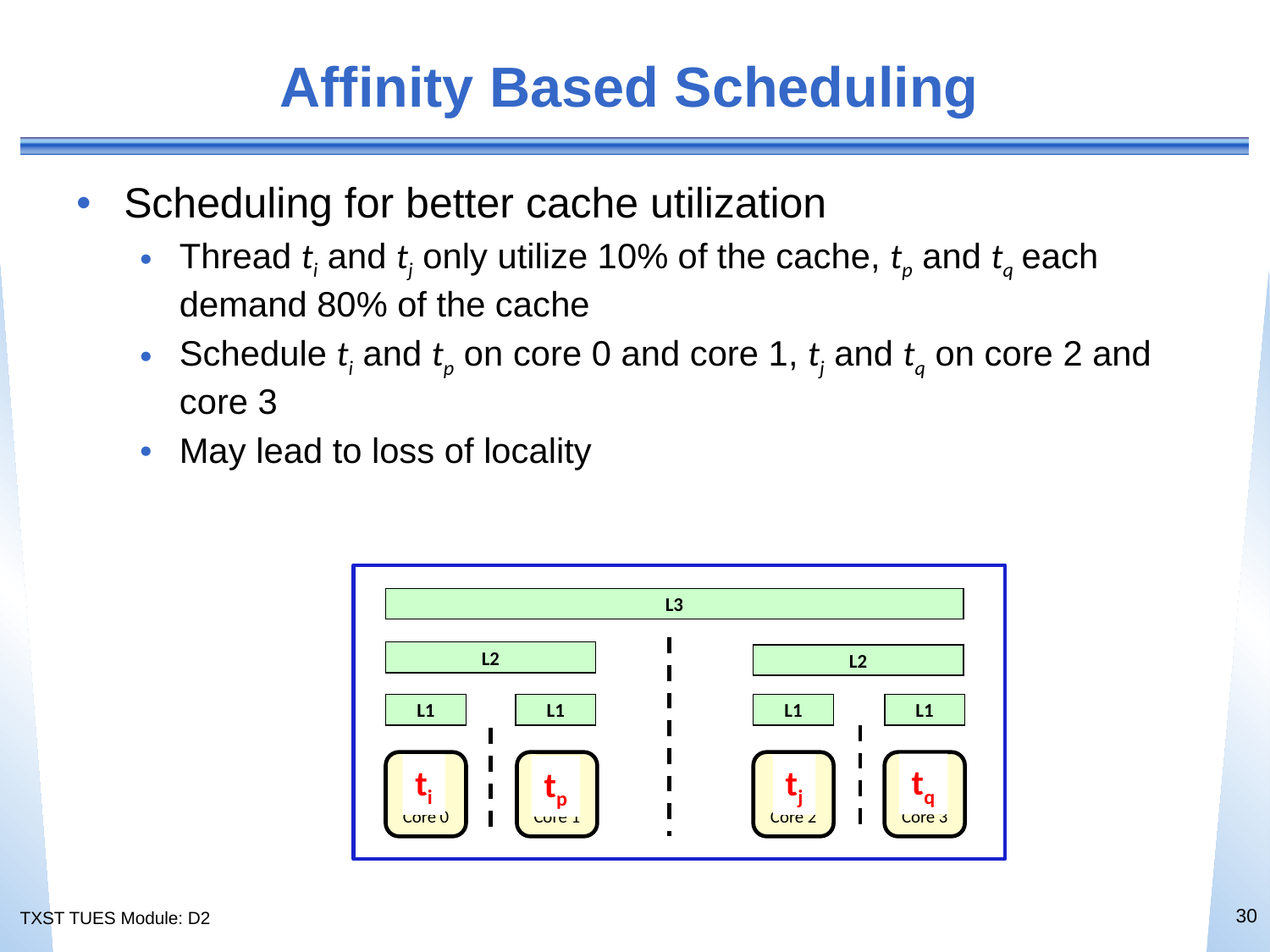

# Affinity Based Scheduling
Scheduling for better cache utilization
Thread ti and tj only utilize 10% of the cache, tp and tq each demand 80% of the cache
Schedule ti and tp on core 0 and core 1, tj and tq on core 2 and core 3
May lead to loss of locality

L3
L2
L2
L1
L1
L1
L1
Core 0
Core 1
Core 2
Core 3
tq
ti
tj
tp
30